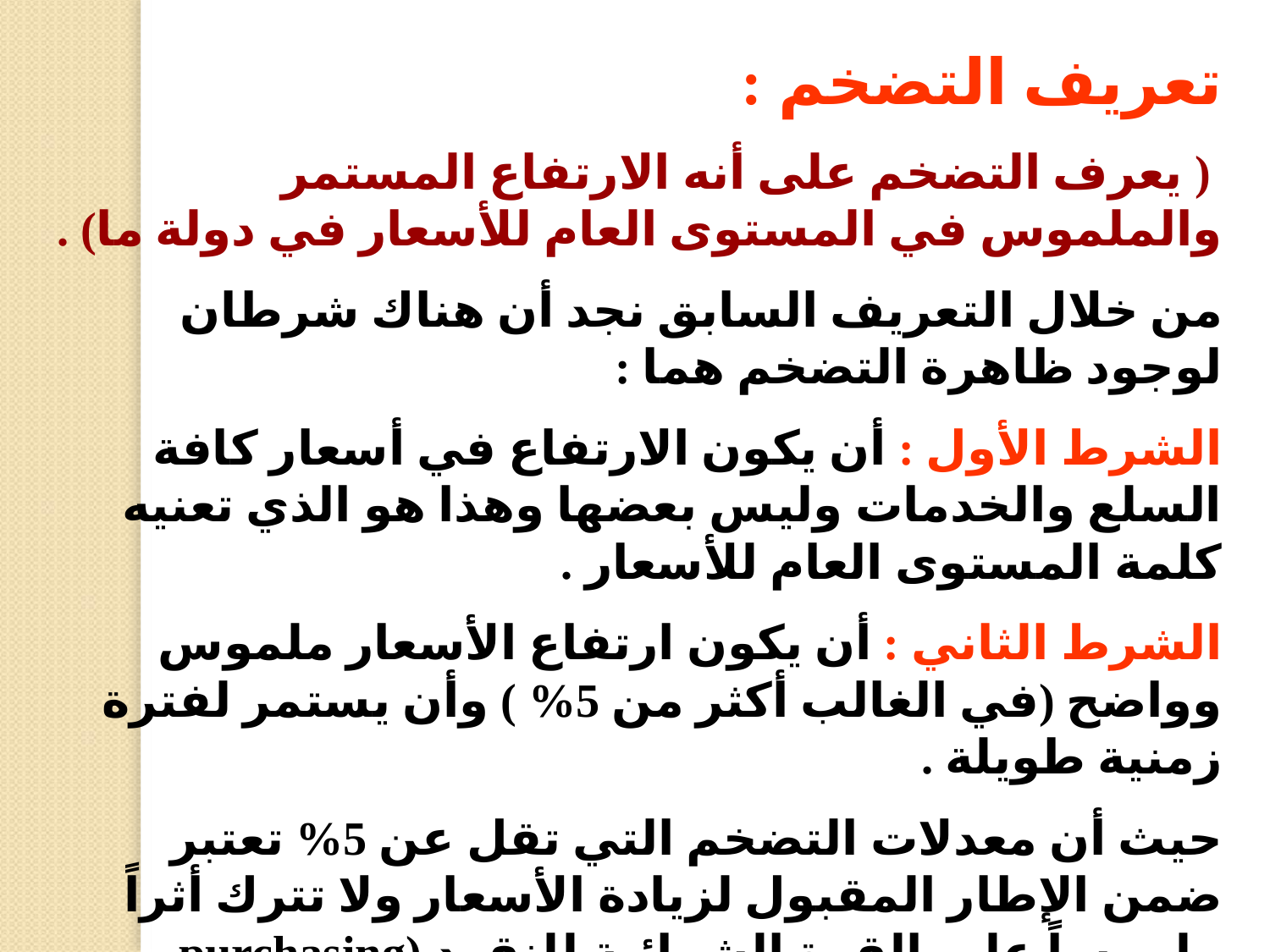

تعريف التضخم :
 ( يعرف التضخم على أنه الارتفاع المستمر والملموس في المستوى العام للأسعار في دولة ما) .
من خلال التعريف السابق نجد أن هناك شرطان لوجود ظاهرة التضخم هما :
الشرط الأول : أن يكون الارتفاع في أسعار كافة السلع والخدمات وليس بعضها وهذا هو الذي تعنيه كلمة المستوى العام للأسعار .
الشرط الثاني : أن يكون ارتفاع الأسعار ملموس وواضح (في الغالب أكثر من 5% ) وأن يستمر لفترة زمنية طويلة .
حيث أن معدلات التضخم التي تقل عن 5% تعتبر ضمن الإطار المقبول لزيادة الأسعار ولا تترك أثراً ملموساً على القوة الشرائية للنقود (purchasing power) ولن تشكل عبئاً حقيقياً على دخول الأفراد ولن يشعر بها عامة الناس.